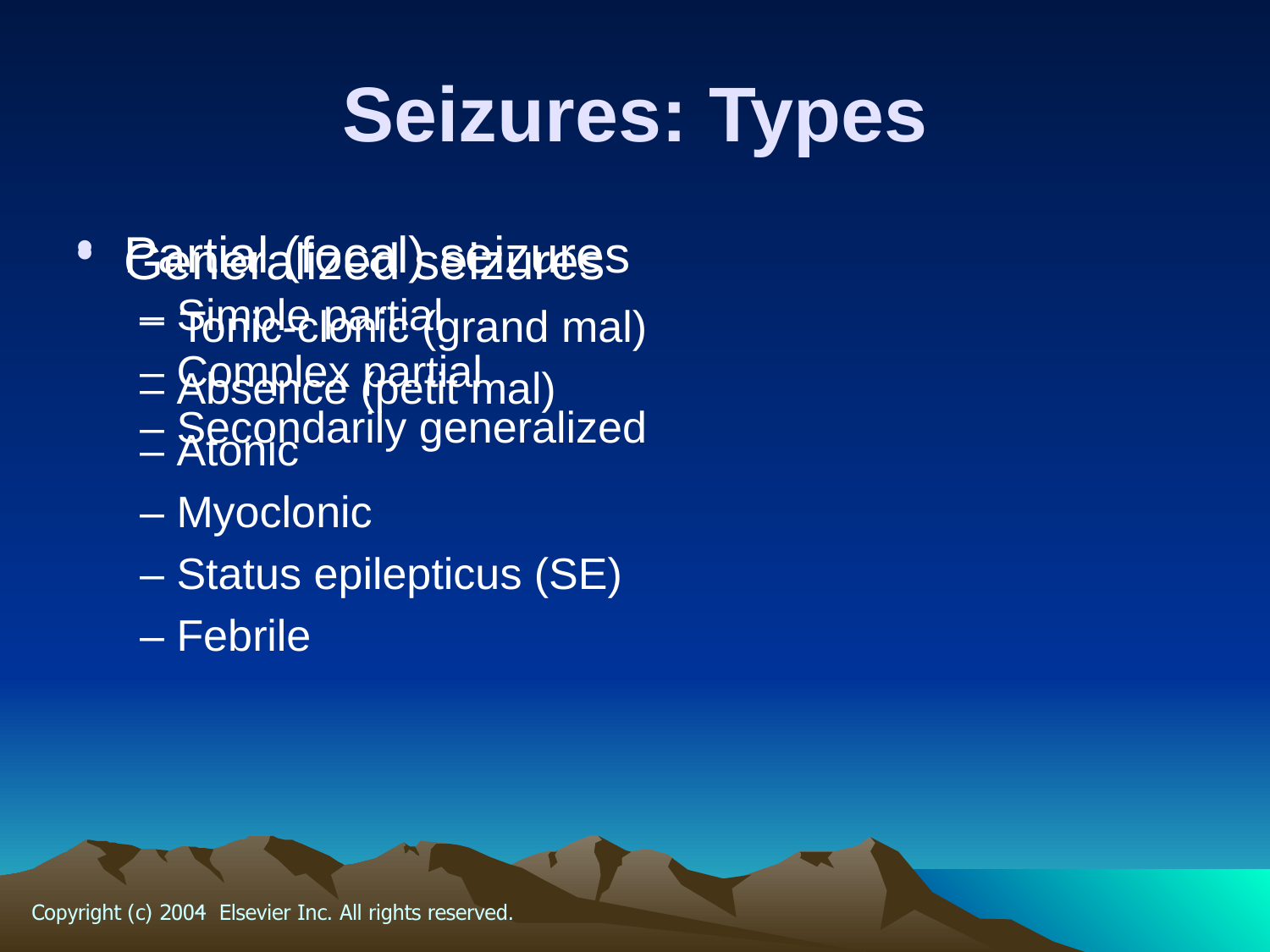

# Seizures: Types
Partial (focal) seizures
– Simple partial
– Complex partial
– Secondarily generalized
Generalized seizures
Tonic-clonic (grand mal)
– Absence (petit mal)
– Atonic
– Myoclonic
– Status epilepticus (SE)
– Febrile